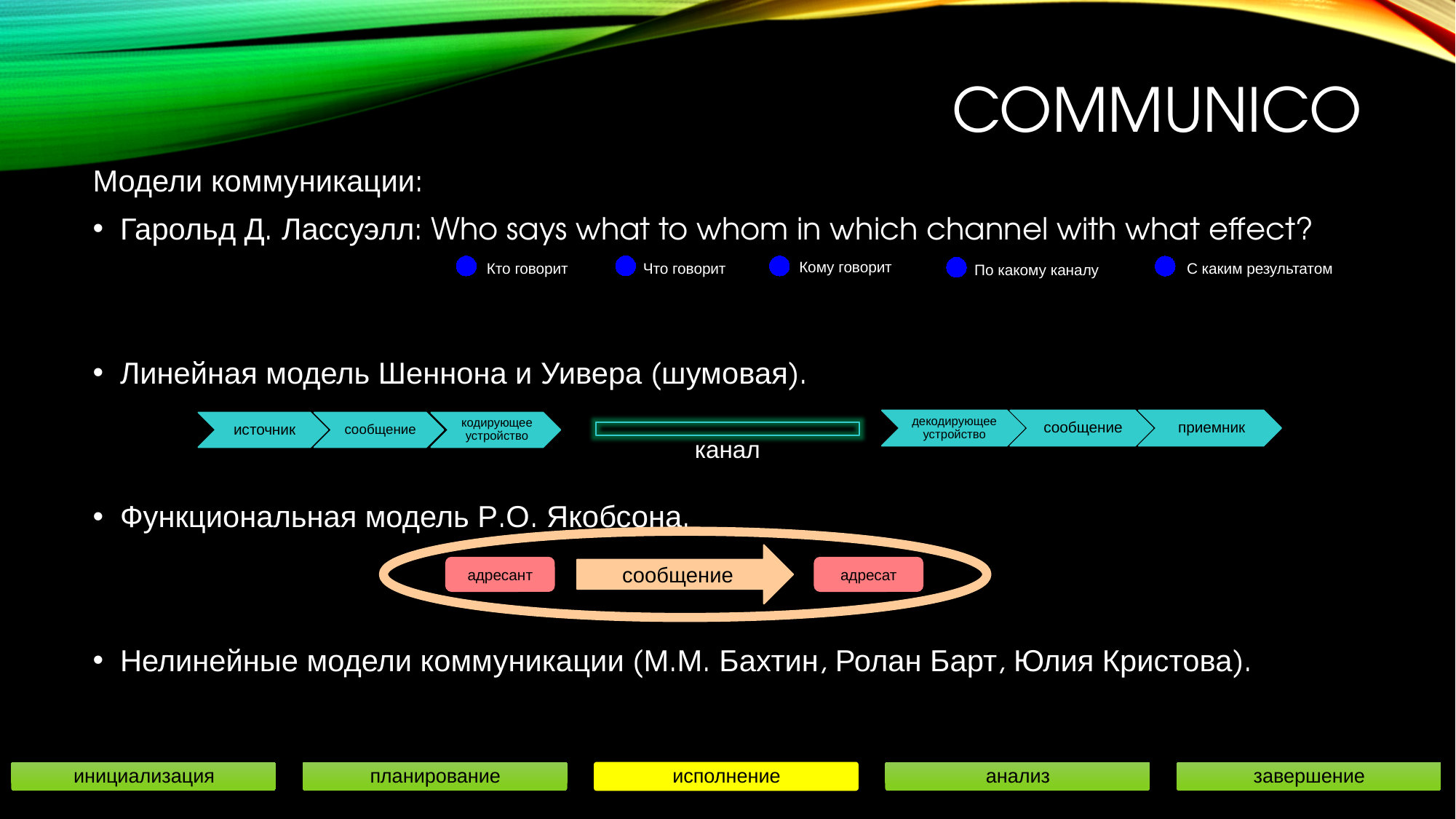

# communico
Модели коммуникации:
Гарольд Д. Лассуэлл: Who says what to whom in which channel with what effect?

Линейная модель Шеннона и Уивера (шумовая).

Функциональная модель Р.О. Якобсона.

Нелинейные модели коммуникации (М.М. Бахтин, Ролан Барт, Юлия Кристова).

Кто говорит

Что говорит

Кому говорит
По какому каналу
С каким результатом
декодирующее устройство
сообщение
приемник
источник
сообщение
кодирующее устройство

канал
инициализация
планирование
исполнение
анализ
завершение

сообщение
адресант
адресат